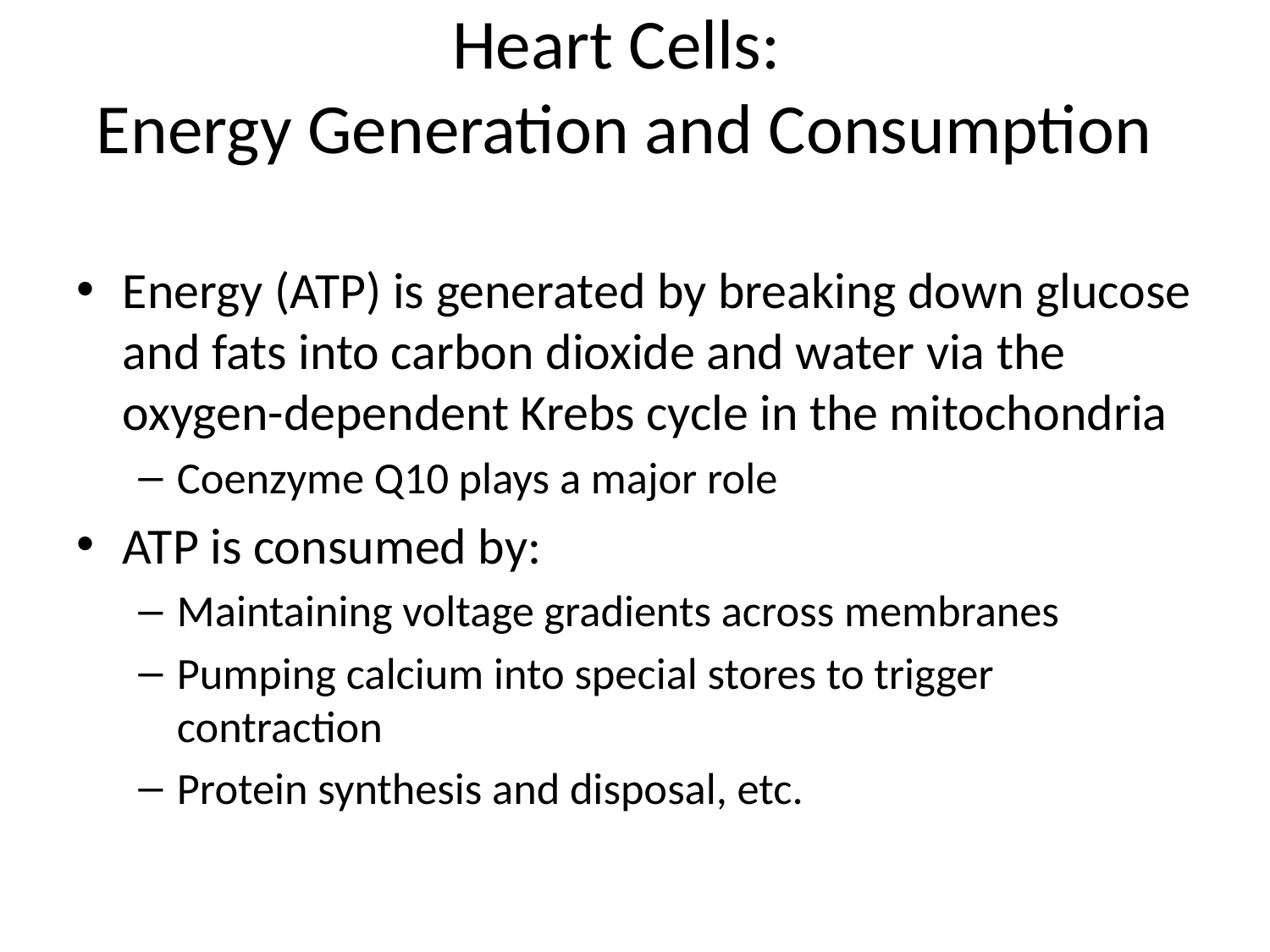

# Heart Cells: Energy Generation and Consumption
Energy (ATP) is generated by breaking down glucose and fats into carbon dioxide and water via the oxygen-dependent Krebs cycle in the mitochondria
Coenzyme Q10 plays a major role
ATP is consumed by:
Maintaining voltage gradients across membranes
Pumping calcium into special stores to trigger contraction
Protein synthesis and disposal, etc.